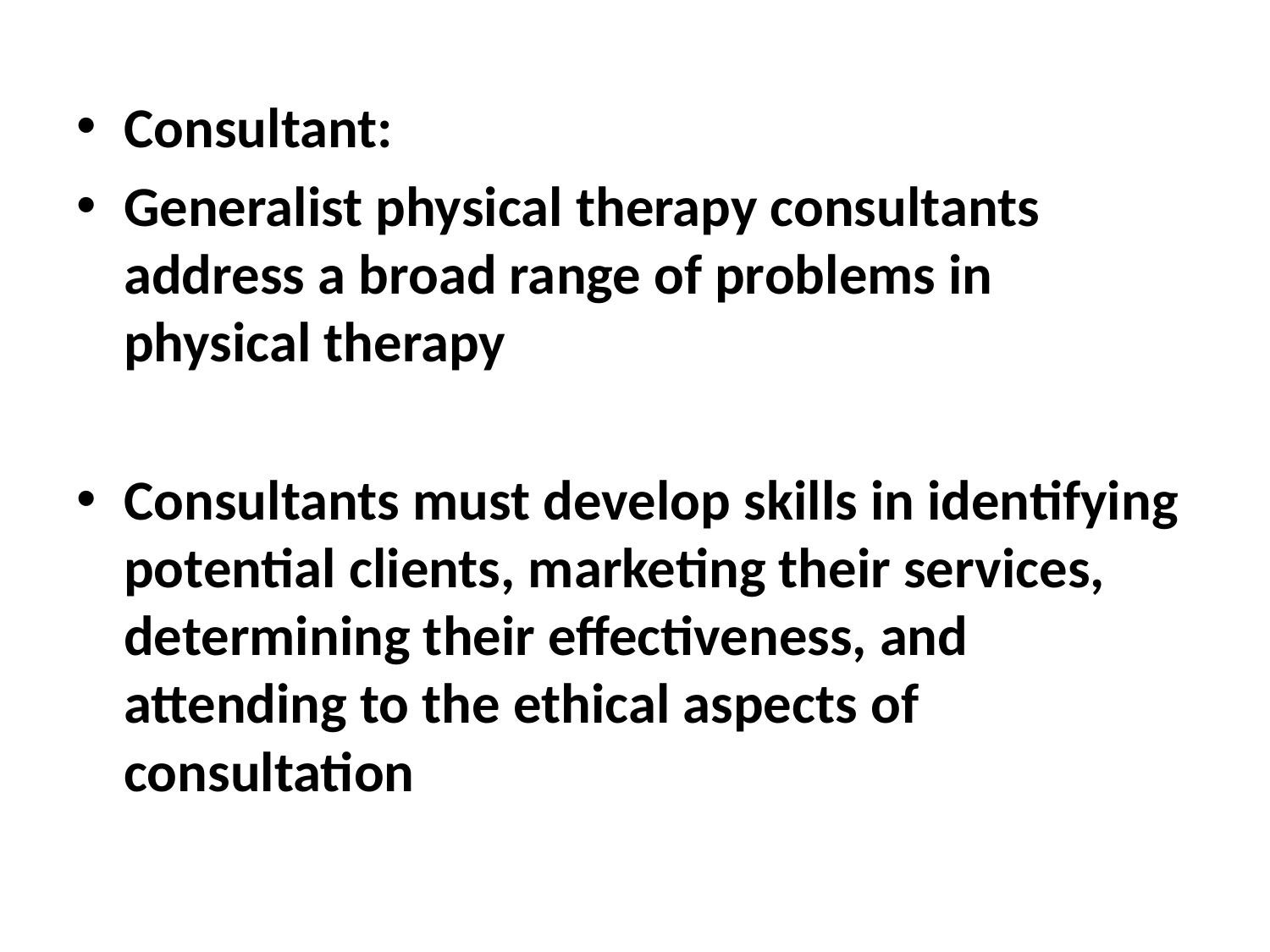

#
Consultant:
Generalist physical therapy consultants address a broad range of problems in physical therapy

Consultants must develop skills in identifying potential clients, marketing their services, determining their effectiveness, and attending to the ethical aspects of consultation